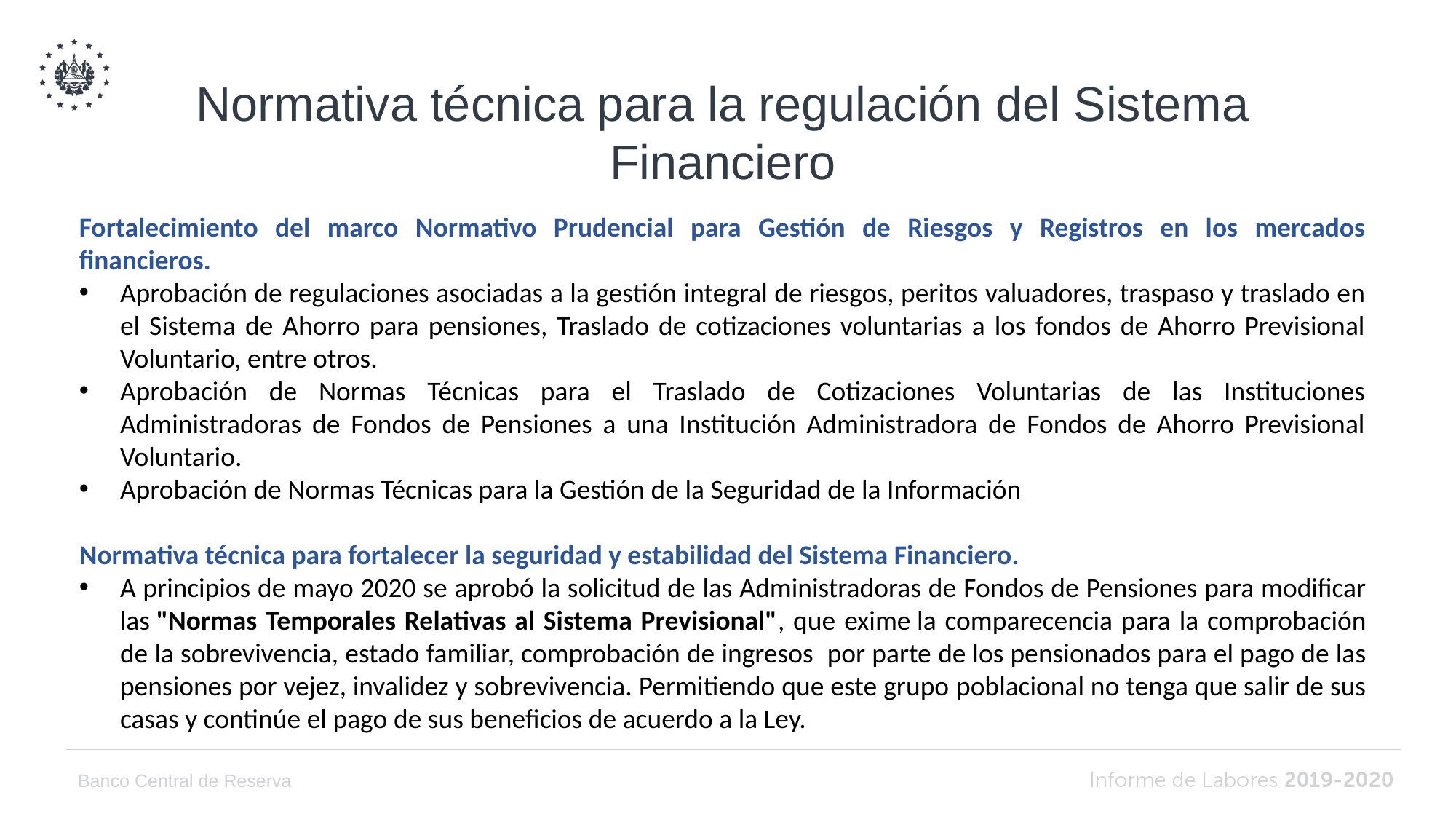

Normativa técnica para la regulación del Sistema Financiero
Fortalecimiento del marco Normativo Prudencial para Gestión de Riesgos y Registros en los mercados financieros.
Aprobación de regulaciones asociadas a la gestión integral de riesgos, peritos valuadores, traspaso y traslado en el Sistema de Ahorro para pensiones, Traslado de cotizaciones voluntarias a los fondos de Ahorro Previsional Voluntario, entre otros.
Aprobación de Normas Técnicas para el Traslado de Cotizaciones Voluntarias de las Instituciones Administradoras de Fondos de Pensiones a una Institución Administradora de Fondos de Ahorro Previsional Voluntario.
Aprobación de Normas Técnicas para la Gestión de la Seguridad de la Información

Normativa técnica para fortalecer la seguridad y estabilidad del Sistema Financiero.
A principios de mayo 2020 se aprobó la solicitud de las Administradoras de Fondos de Pensiones para modificar las "Normas Temporales Relativas al Sistema Previsional", que exime la comparecencia para la comprobación de la sobrevivencia, estado familiar, comprobación de ingresos  por parte de los pensionados para el pago de las pensiones por vejez, invalidez y sobrevivencia. Permitiendo que este grupo poblacional no tenga que salir de sus casas y continúe el pago de sus beneficios de acuerdo a la Ley.
Banco Central de Reserva